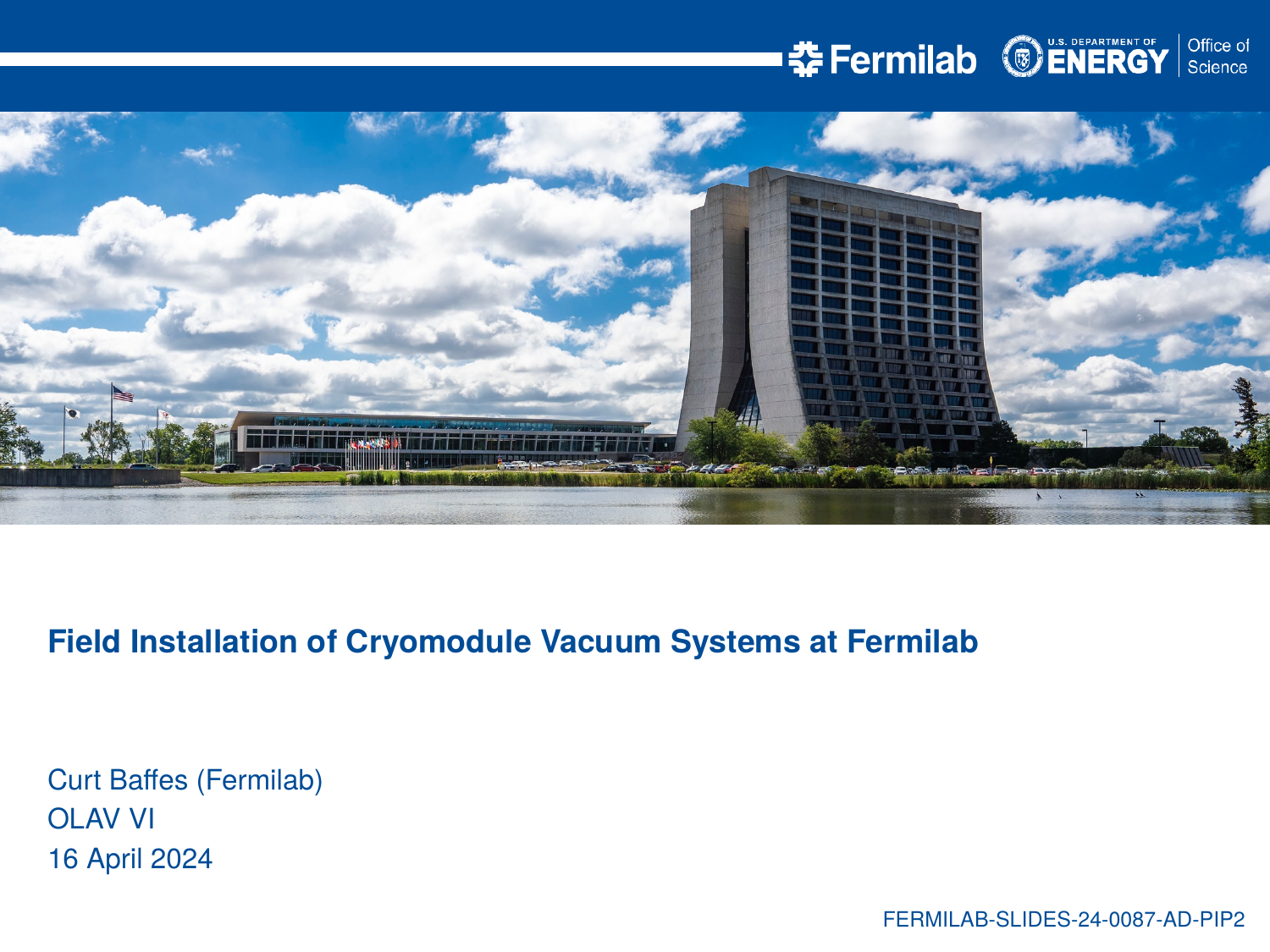

Field Installation of Cryomodule Vacuum Systems at Fermilab
Curt Baffes (Fermilab)
OLAV VI
16 April 2024
FERMILAB-SLIDES-24-0087-AD-PIP2